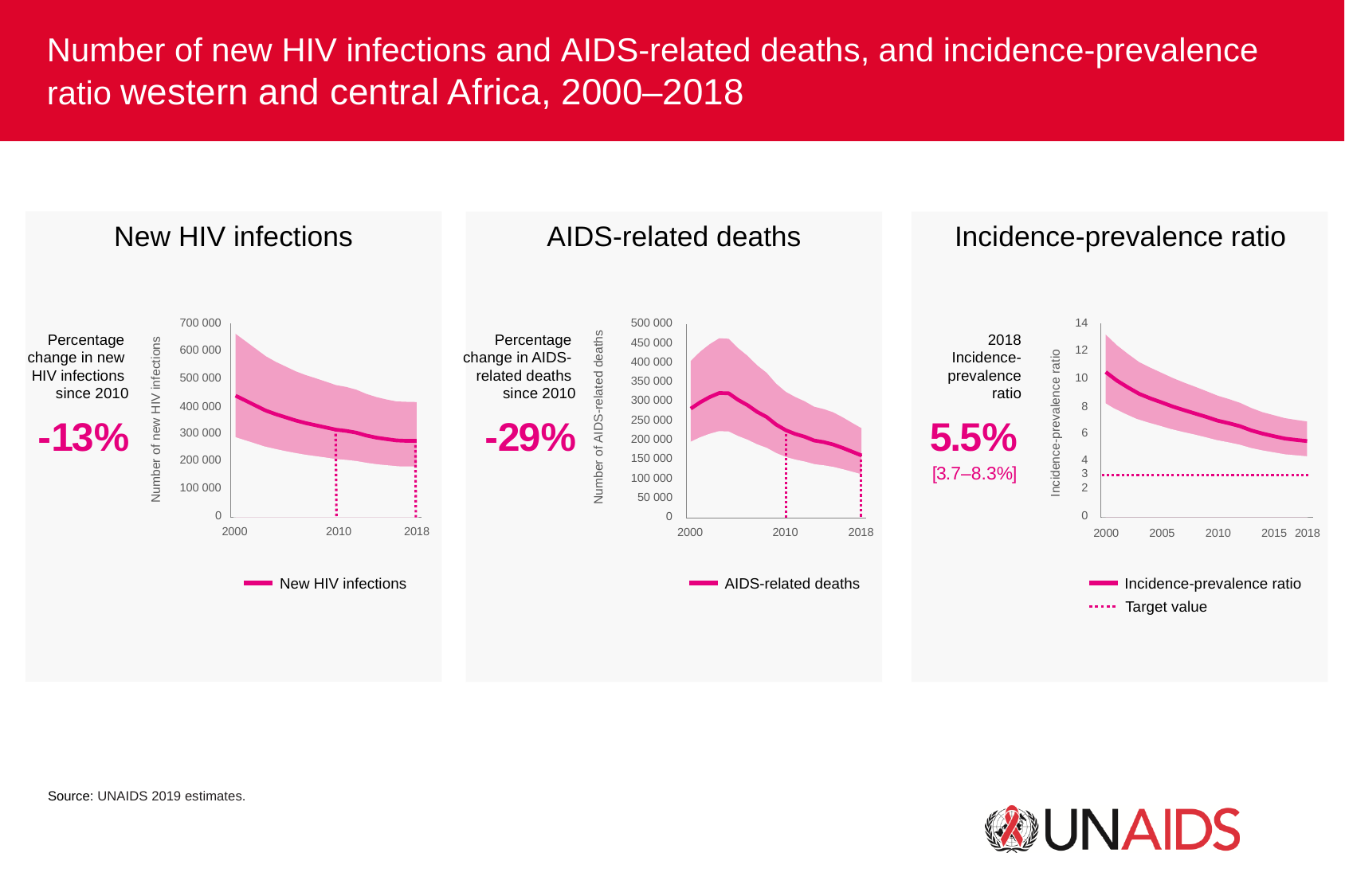

Number of new HIV infections and AIDS-related deaths, and incidence-prevalence ratio western and central Africa, 2000–2018
New HIV infections
700 000

Percentage  change in new  HIV infections  since 2010
Number of new HIV infections

600 000
500 000

400 000
-13%
300 000

200 000
100 000
0

2000
2010
2018
New HIV infections
AIDS-related deaths
500 000
Number of AIDS-related deaths

Percentage  change in AIDS-  related deaths  since 2010
450 000

400 000
350 000
300 000

-29%
250 000

200 000
150 000

100 000
50 000
0

2000
2010
2018
AIDS-related deaths
Incidence-prevalence ratio
14

2018
Incidence-
prevalence
ratio

Incidence-prevalence ratio
12
10

8

5.5%
[3.7–8.3%]

6
4
3

2
0

2000
2005
2010
2015
2018
Incidence-prevalence ratio
Target value
Source: UNAIDS 2019 estimates.